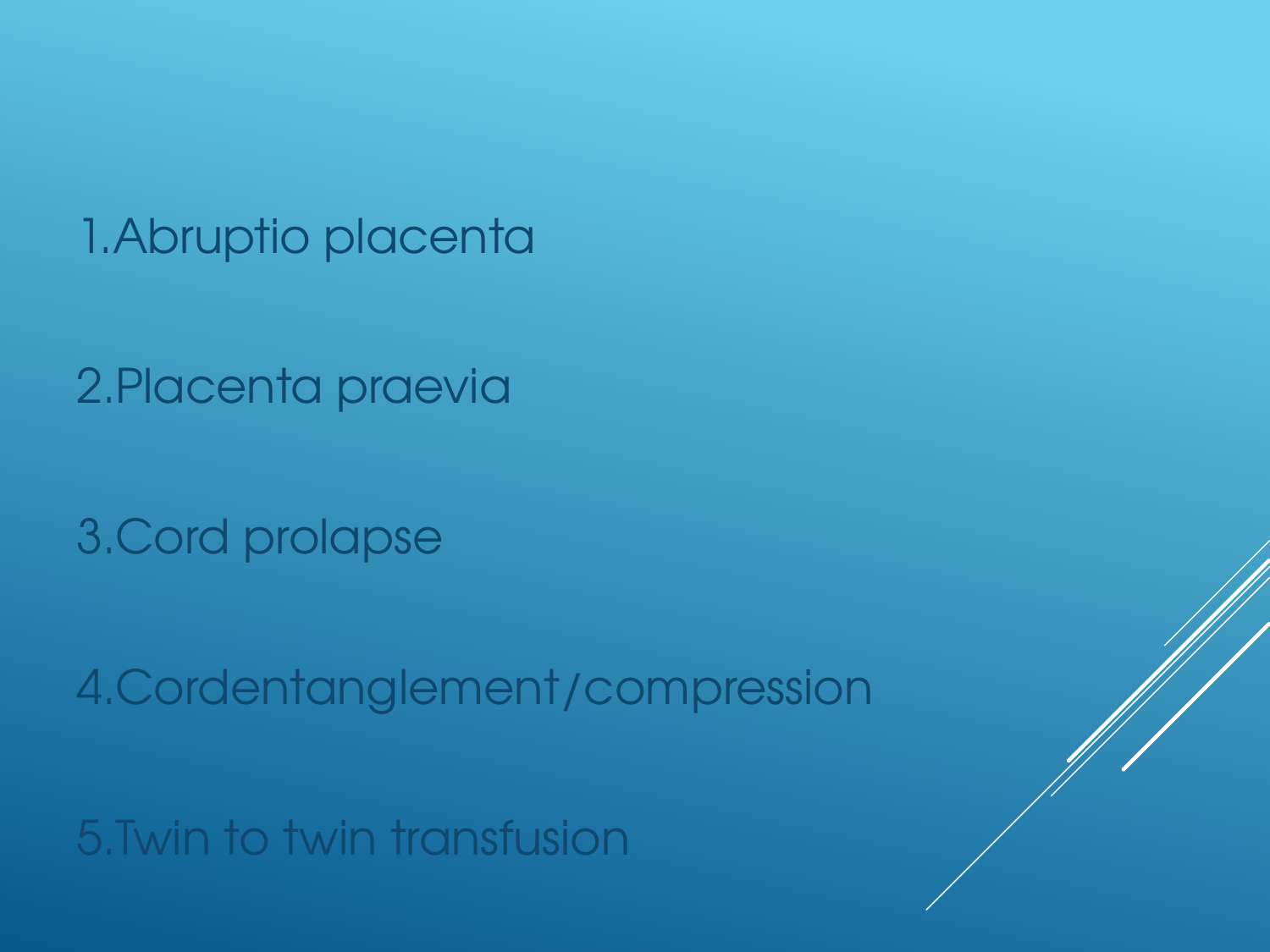

1.Abruptio placenta

2.Placenta praevia

3.Cord prolapse

4.Cordentanglement/compression

5.Twin to twin transfusion